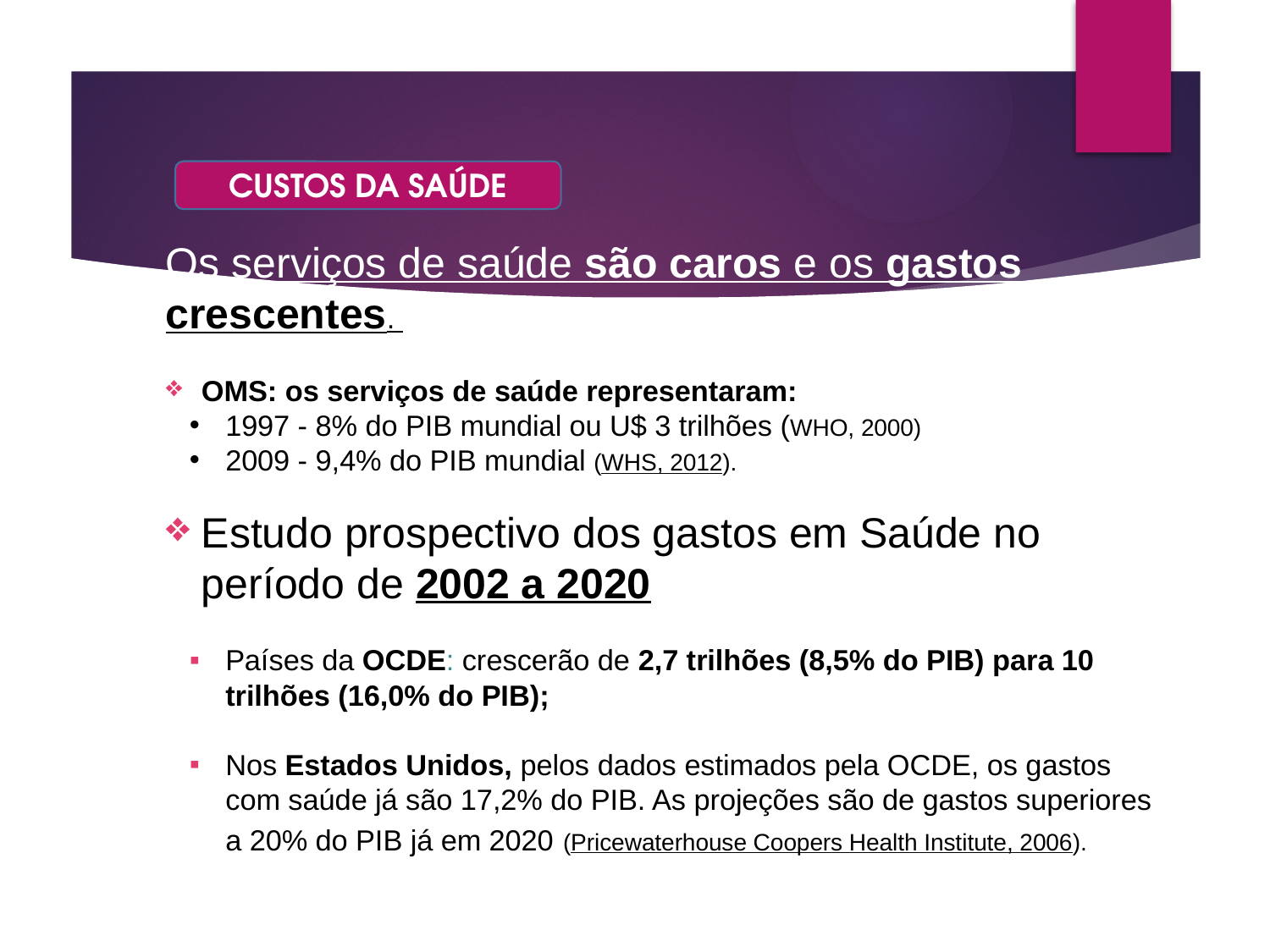

CUSTOS DA SAÚDE
Os serviços de saúde são caros e os gastos crescentes.

OMS: os serviços de saúde representaram:
1997 - 8% do PIB mundial ou U$ 3 trilhões (WHO, 2000)
2009 - 9,4% do PIB mundial (WHS, 2012).

Estudo prospectivo dos gastos em Saúde no período de 2002 a 2020

Países da OCDE: crescerão de 2,7 trilhões (8,5% do PIB) para 10 trilhões (16,0% do PIB);

Nos Estados Unidos, pelos dados estimados pela OCDE, os gastos com saúde já são 17,2% do PIB. As projeções são de gastos superiores a 20% do PIB já em 2020 (Pricewaterhouse Coopers Health Institute, 2006).